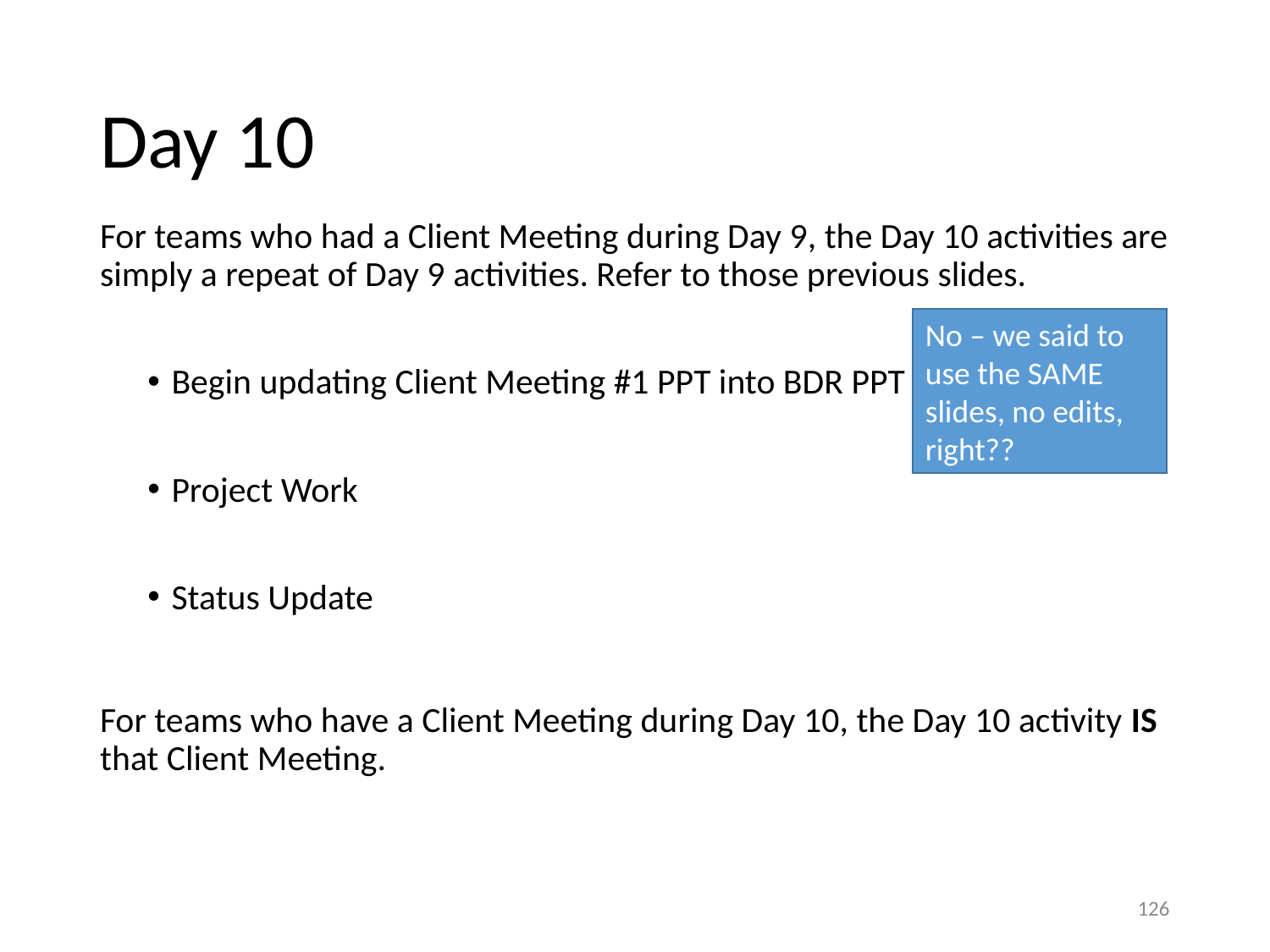

# Day 10
For teams who had a Client Meeting during Day 9, the Day 10 activities are simply a repeat of Day 9 activities. Refer to those previous slides.

Begin updating Client Meeting #1 PPT into BDR PPT

Project Work

Status Update

For teams who have a Client Meeting during Day 10, the Day 10 activity IS that Client Meeting.
No – we said to use the SAME slides, no edits, right??
126